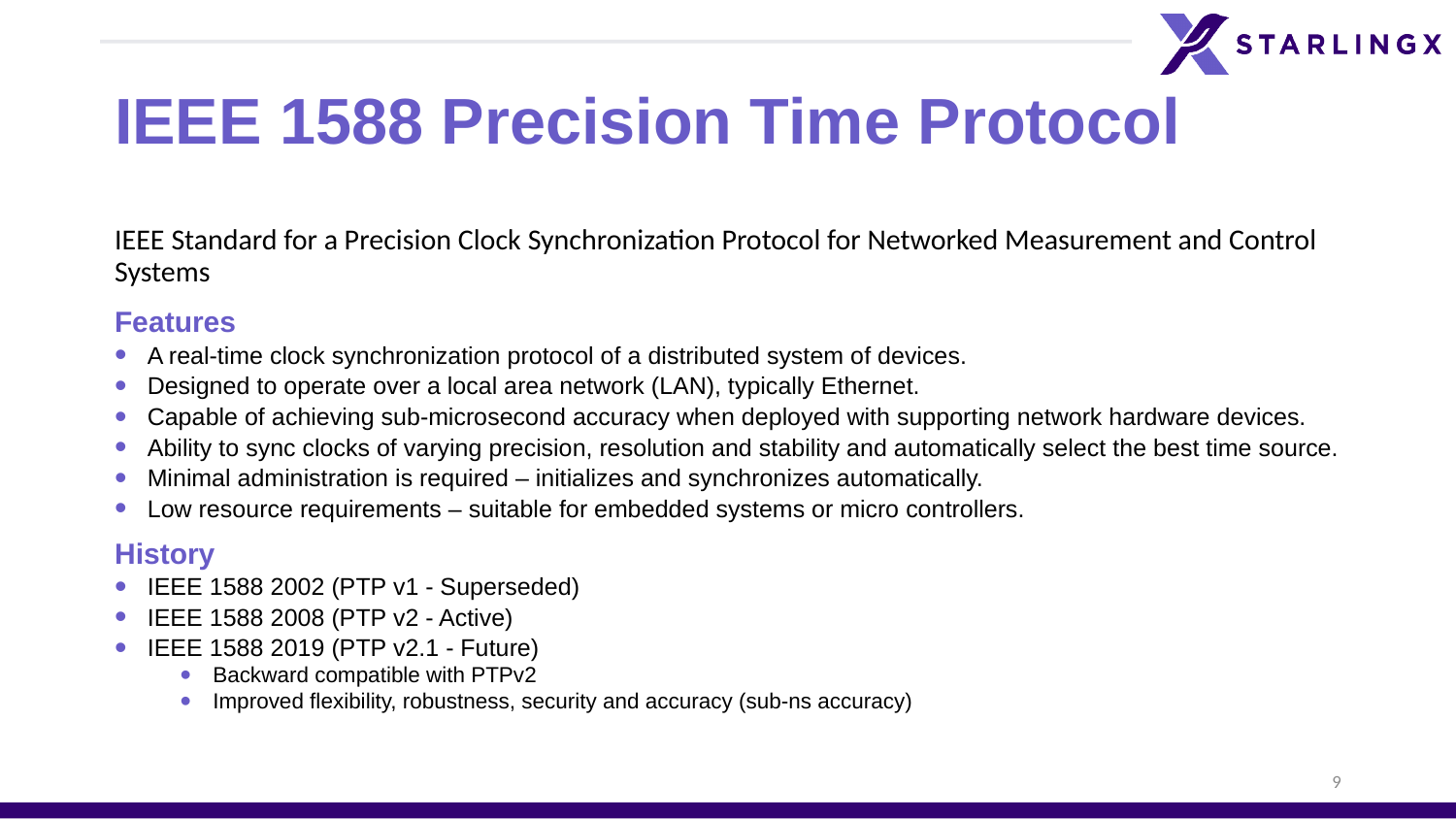

# IEEE 1588 Precision Time Protocol

IEEE Standard for a Precision Clock Synchronization Protocol for Networked Measurement and Control Systems

Features
A real-time clock synchronization protocol of a distributed system of devices.
Designed to operate over a local area network (LAN), typically Ethernet.
Capable of achieving sub-microsecond accuracy when deployed with supporting network hardware devices.
Ability to sync clocks of varying precision, resolution and stability and automatically select the best time source.
Minimal administration is required – initializes and synchronizes automatically.
Low resource requirements – suitable for embedded systems or micro controllers.

History
IEEE 1588 2002 (PTP v1 - Superseded)
IEEE 1588 2008 (PTP v2 - Active)
IEEE 1588 2019 (PTP v2.1 - Future)
Backward compatible with PTPv2
Improved flexibility, robustness, security and accuracy (sub-ns accuracy)
9